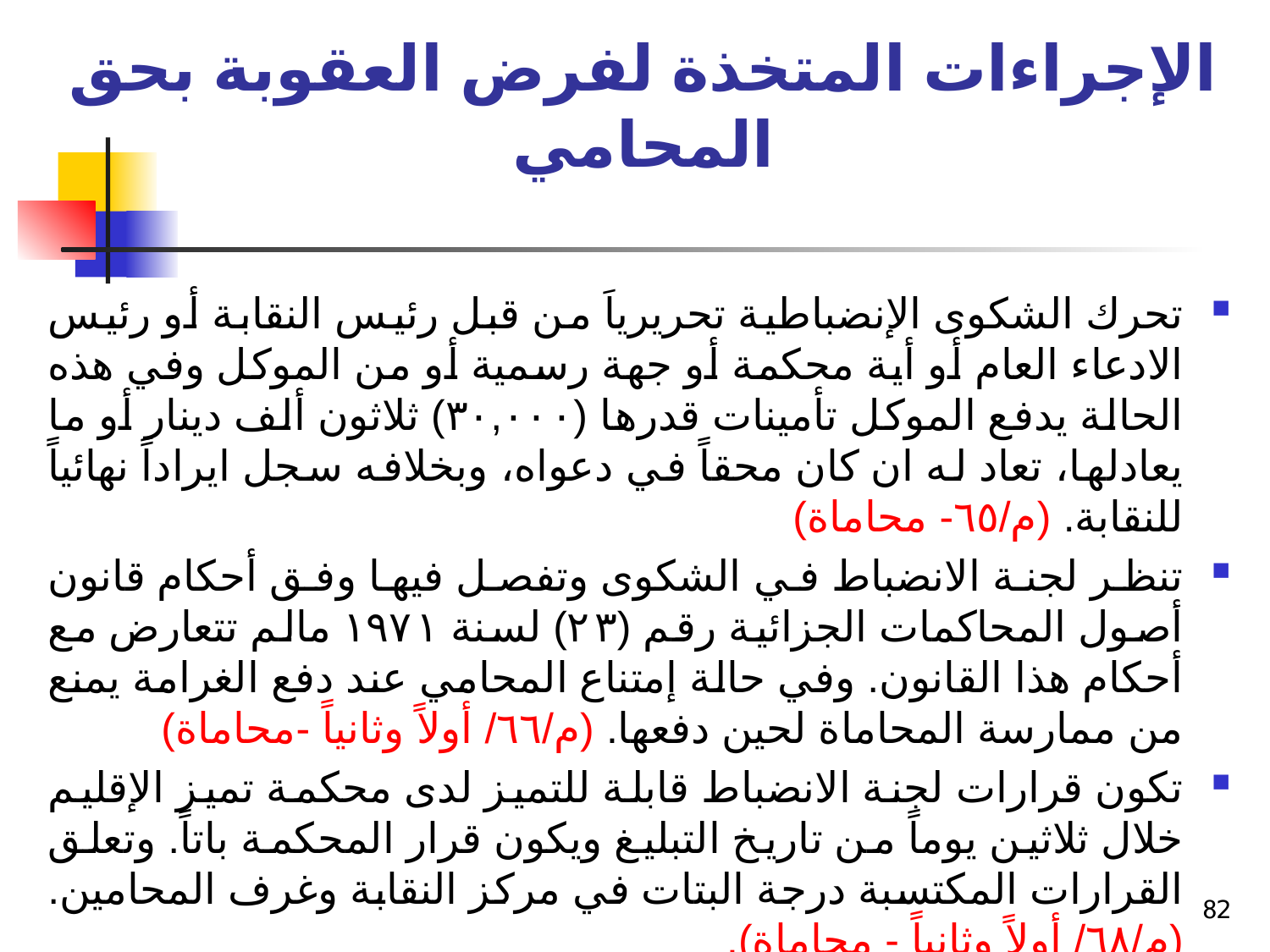

# الإجراءات المتخذة لفرض العقوبة بحق المحامي
تحرك الشكوى الإنضباطية تحريرياَ من قبل رئيس النقابة أو رئيس الادعاء العام أو أية محكمة أو جهة رسمية أو من الموكل وفي هذه الحالة يدفع الموكل تأمينات قدرها (٣٠,٠٠٠) ثلاثون ألف دينار أو ما يعادلها، تعاد له ان كان محقاً في دعواه، وبخلافه سجل ايراداً نهائياً للنقابة. (م/٦٥- محاماة)
تنظر لجنة الانضباط في الشكوى وتفصل فيها وفق أحكام قانون أصول المحاكمات الجزائية رقم (٢٣) لسنة ١٩٧١ مالم تتعارض مع أحكام هذا القانون. وفي حالة إمتناع المحامي عند دفع الغرامة يمنع من ممارسة المحاماة لحين دفعها. (م/٦٦/ أولاً وثانياً -محاماة)
تكون قرارات لجنة الانضباط قابلة للتميز لدى محكمة تميز الإقليم خلال ثلاثين يوماً من تاريخ التبليغ ويكون قرار المحكمة باتاً. وتعلق القرارات المكتسبة درجة البتات في مركز النقابة وغرف المحامين. (م/٦٨/ أولاً وثانياً - محاماة).

82